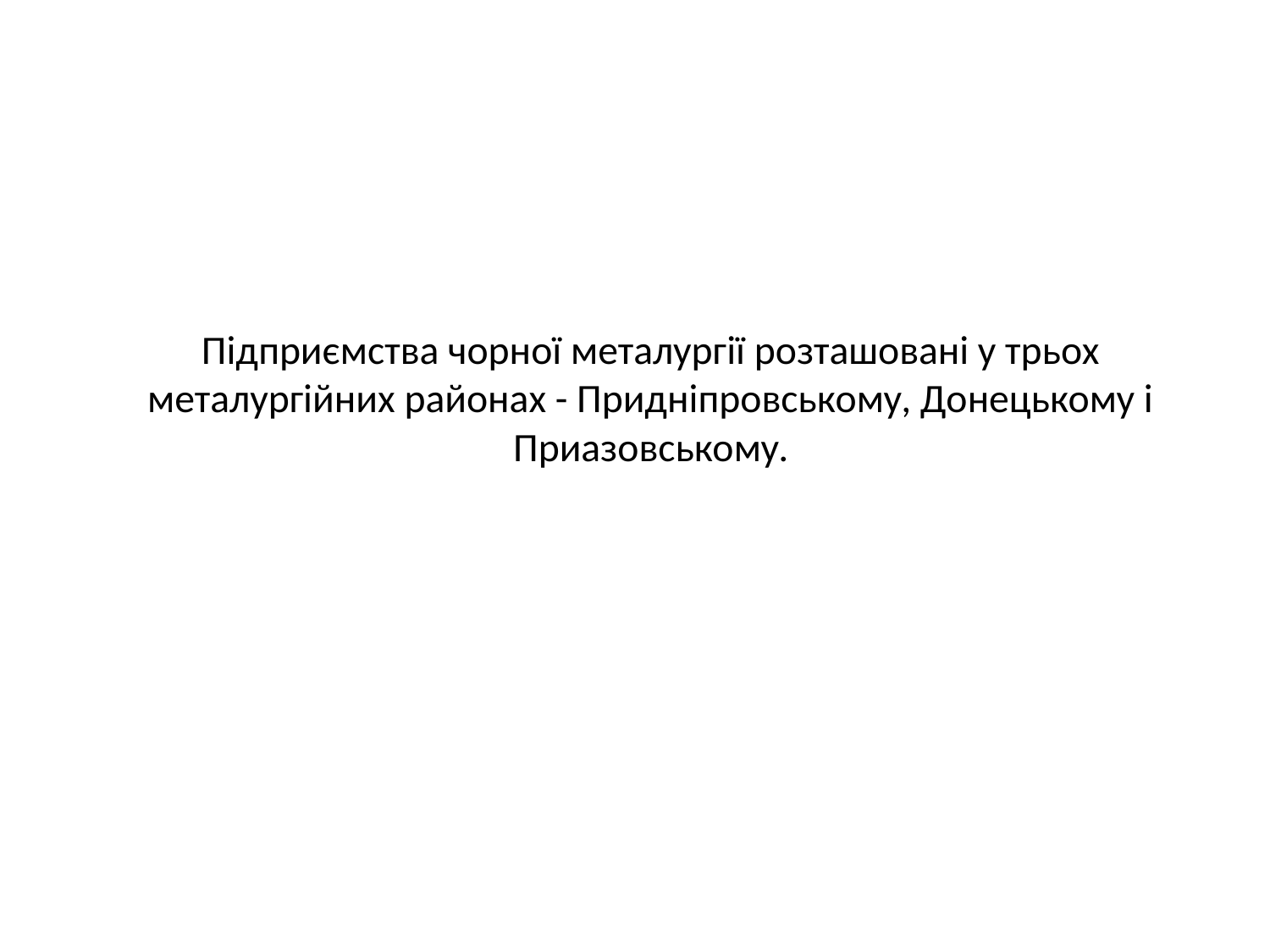

# Підприємства чорної металургії розташовані у трьох металургійних районах - Придніпровському, Донецькому і Приазовському.